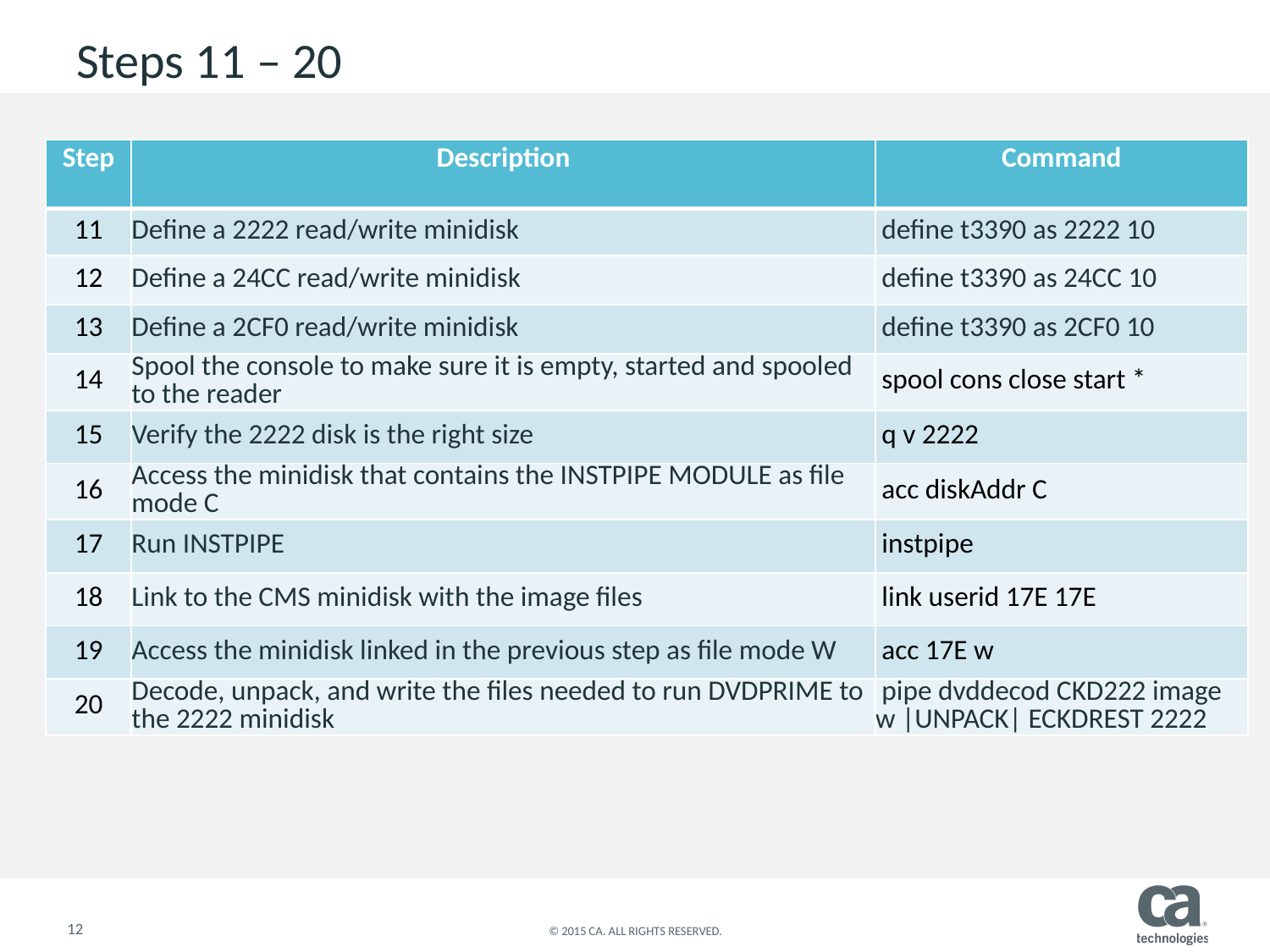

# Steps 11 – 20

| Step | Description | Command |
| --- | --- | --- |
| 11 | Define a 2222 read/write minidisk | define t3390 as 2222 10 |
| 12 | Define a 24CC read/write minidisk | define t3390 as 24CC 10 |
| 13 | Define a 2CF0 read/write minidisk | define t3390 as 2CF0 10 |
| 14 | Spool the console to make sure it is empty, started and spooled to the reader | spool cons close start \* |
| 15 | Verify the 2222 disk is the right size | q v 2222 |
| 16 | Access the minidisk that contains the INSTPIPE MODULE as file mode C | acc diskAddr C |
| 17 | Run INSTPIPE | instpipe |
| 18 | Link to the CMS minidisk with the image files | link userid 17E 17E |
| 19 | Access the minidisk linked in the previous step as file mode W | acc 17E w |
| 20 | Decode, unpack, and write the files needed to run DVDPRIME to the 2222 minidisk | pipe dvddecod CKD222 image w |UNPACK| ECKDREST 2222 |